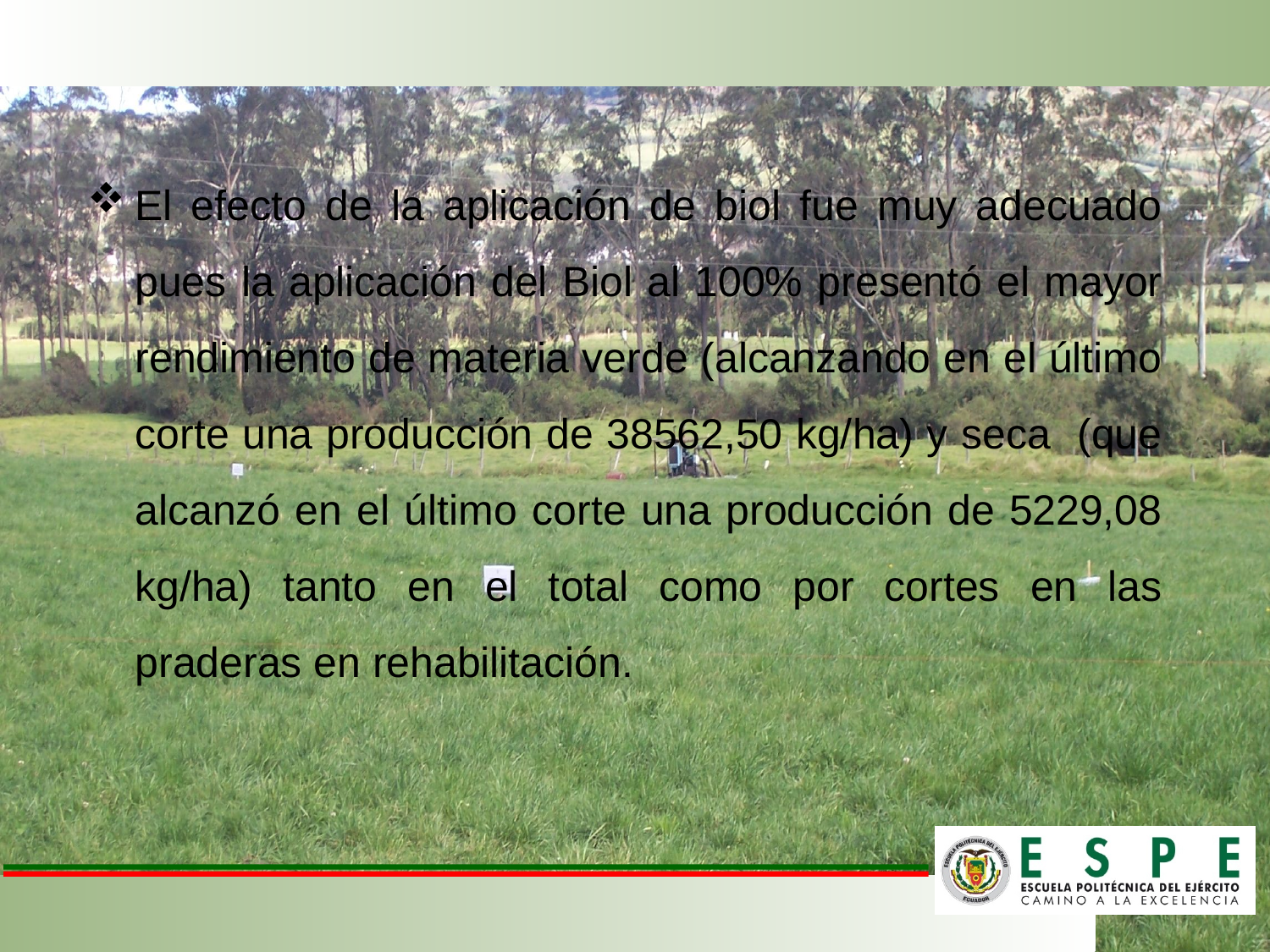

El efecto de la aplicación de biol fue muy adecuado pues la aplicación del Biol al 100% presentó el mayor rendimiento de materia verde (alcanzando en el último corte una producción de 38562,50 kg/ha) y seca  (que alcanzó en el último corte una producción de 5229,08 kg/ha) tanto en el total como por cortes en las praderas en rehabilitación.